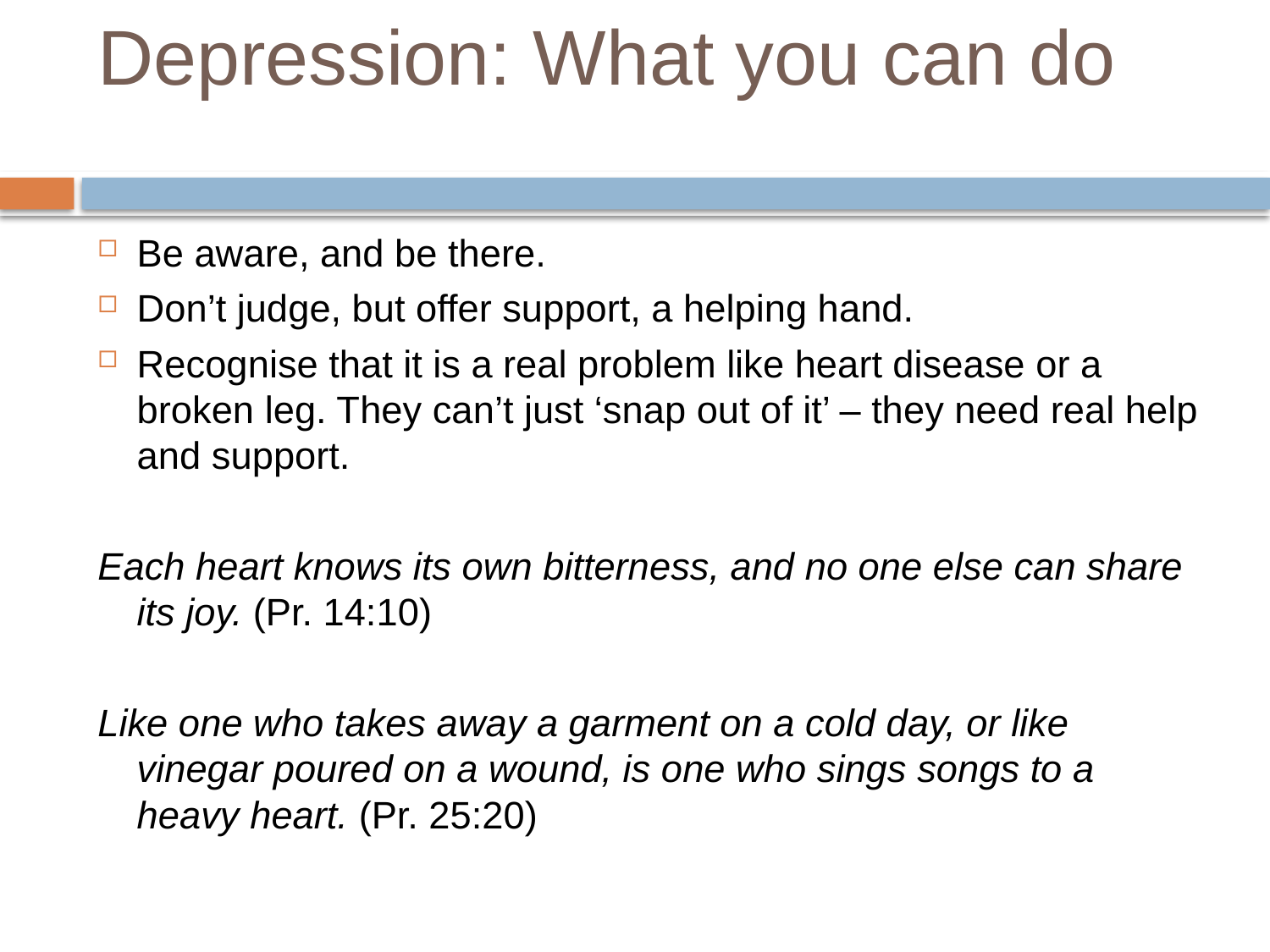

# Depression: What you can do
Be aware, and be there.
Don’t judge, but offer support, a helping hand.
Recognise that it is a real problem like heart disease or a broken leg. They can’t just ‘snap out of it’ – they need real help and support.

Each heart knows its own bitterness, and no one else can share its joy. (Pr. 14:10)

Like one who takes away a garment on a cold day, or like vinegar poured on a wound, is one who sings songs to a heavy heart. (Pr. 25:20)